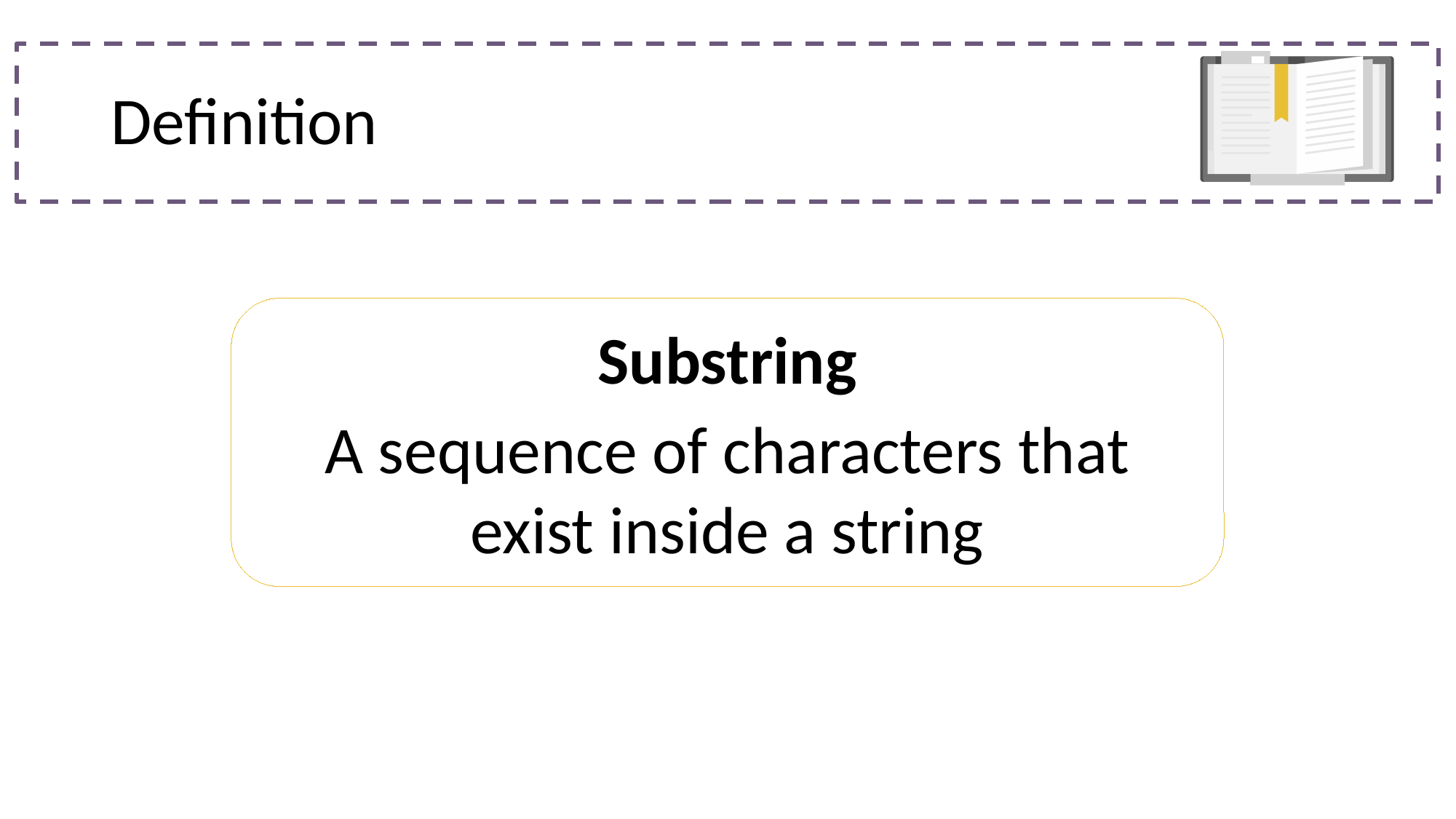

# Definition
Substring
A sequence of characters that exist inside a string